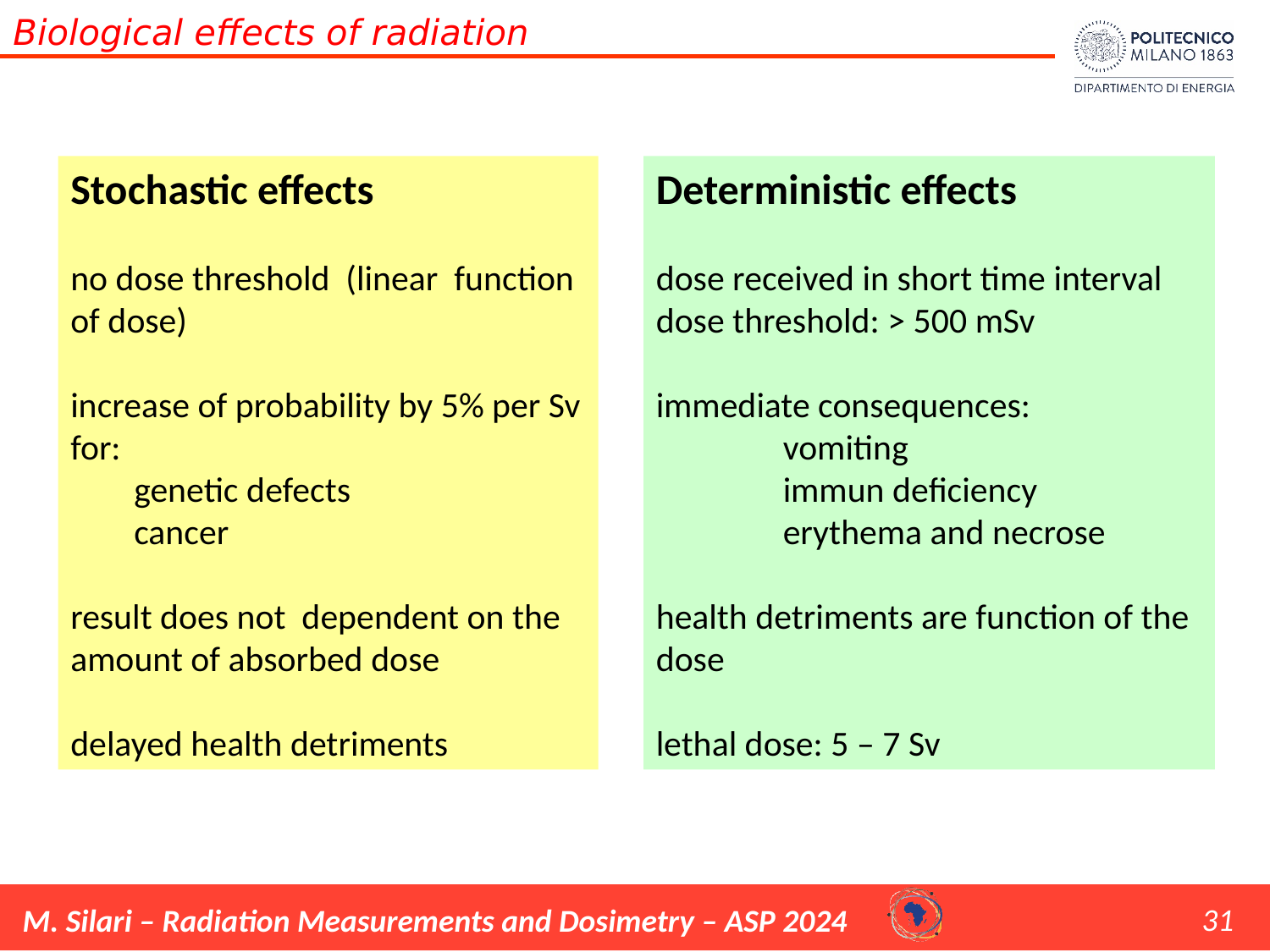

Biological effects of radiation
Stochastic effects

no dose threshold  (linear  function of dose)

increase of probability by 5% per Sv for:
genetic defects
cancer

result does not  dependent on the amount of absorbed dose

delayed health detriments
Deterministic effects

dose received in short time interval
dose threshold: > 500 mSv

immediate consequences:
	vomiting
	immun deficiency
	erythema and necrose

health detriments are function of the dose

lethal dose: 5 – 7 Sv
31